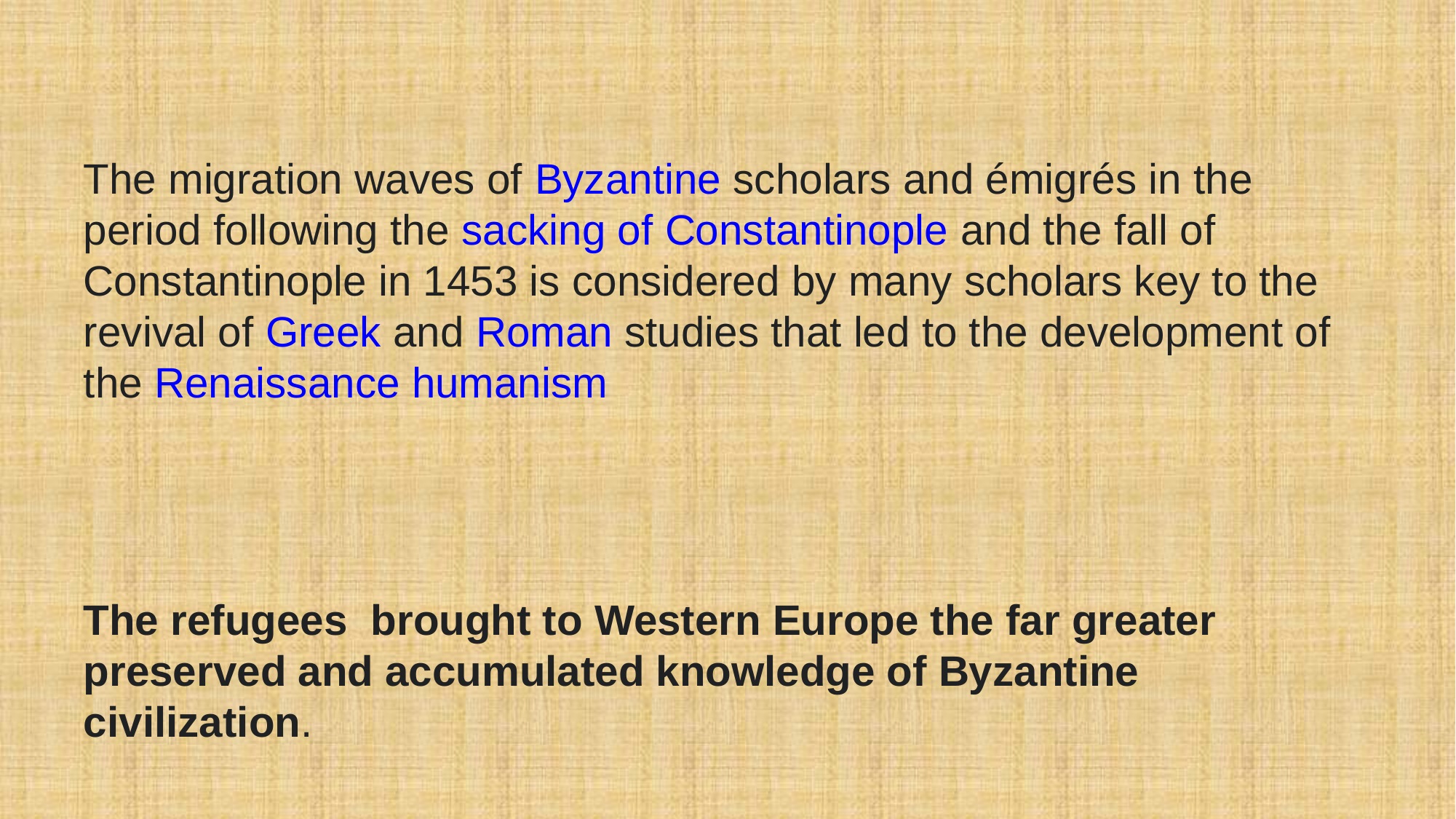

#
The migration waves of Byzantine scholars and émigrés in the period following the sacking of Constantinople and the fall of Constantinople in 1453 is considered by many scholars key to the revival of Greek and Roman studies that led to the development of the Renaissance humanism

The refugees  brought to Western Europe the far greater preserved and accumulated knowledge of Byzantine civilization.